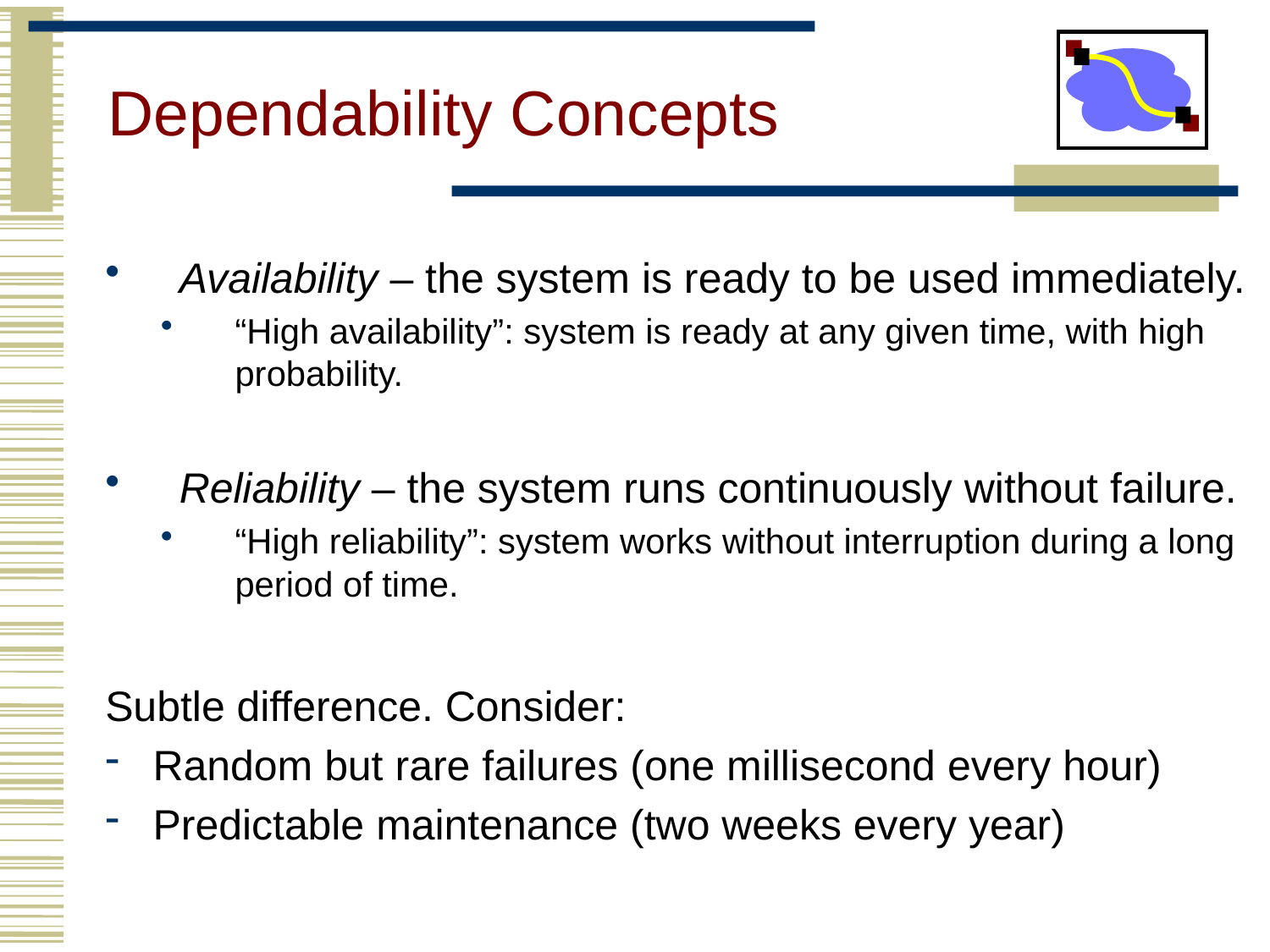

# Dependability Concepts
Availability – the system is ready to be used immediately.
“High availability”: system is ready at any given time, with high probability.

Reliability – the system runs continuously without failure.
“High reliability”: system works without interruption during a long period of time.

Subtle difference. Consider:
Random but rare failures (one millisecond every hour)
Predictable maintenance (two weeks every year)